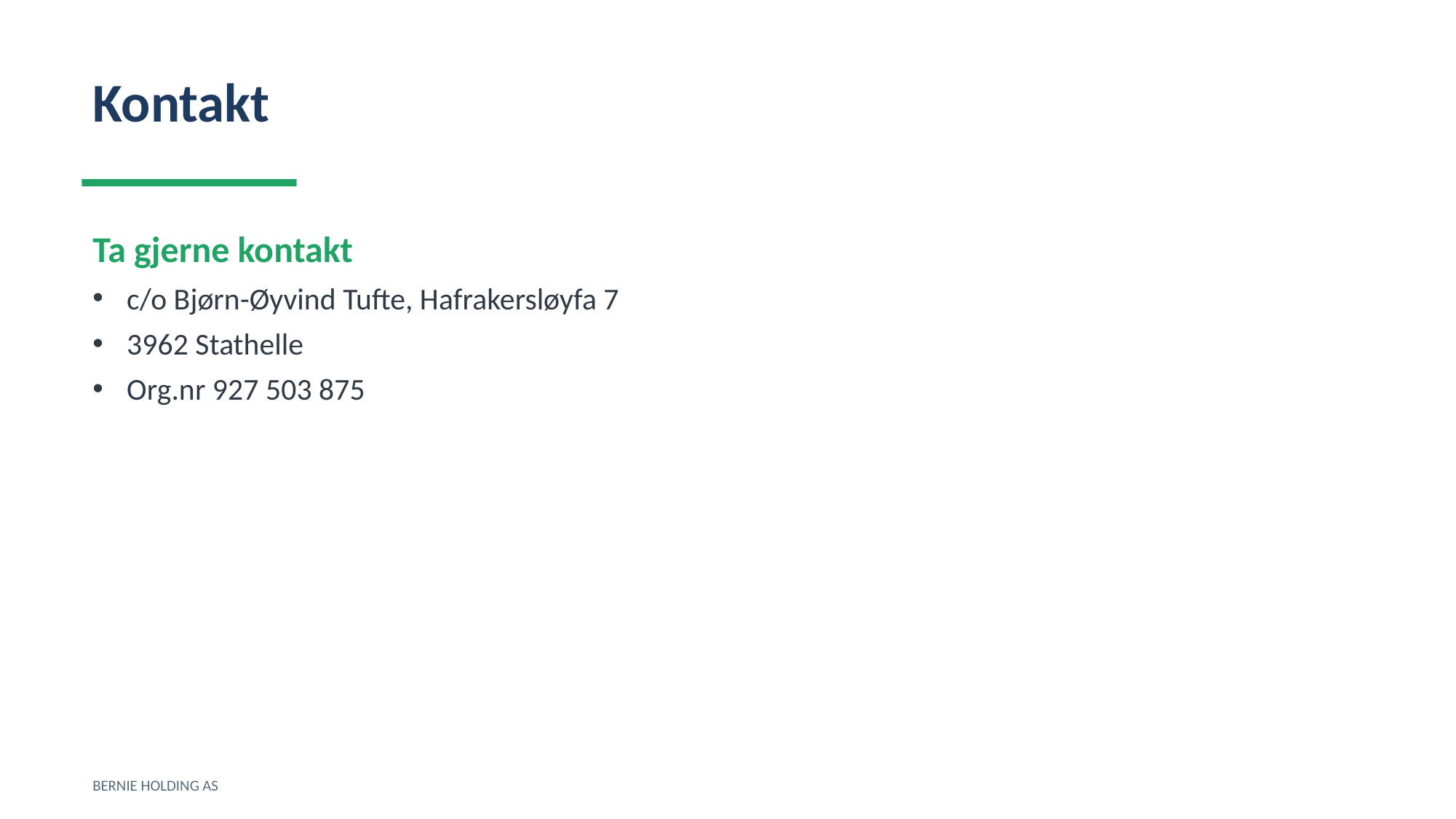

Kontakt

Ta gjerne kontakt
c/o Bjørn-Øyvind Tufte, Hafrakersløyfa 7
3962 Stathelle
Org.nr 927 503 875
BERNIE HOLDING AS